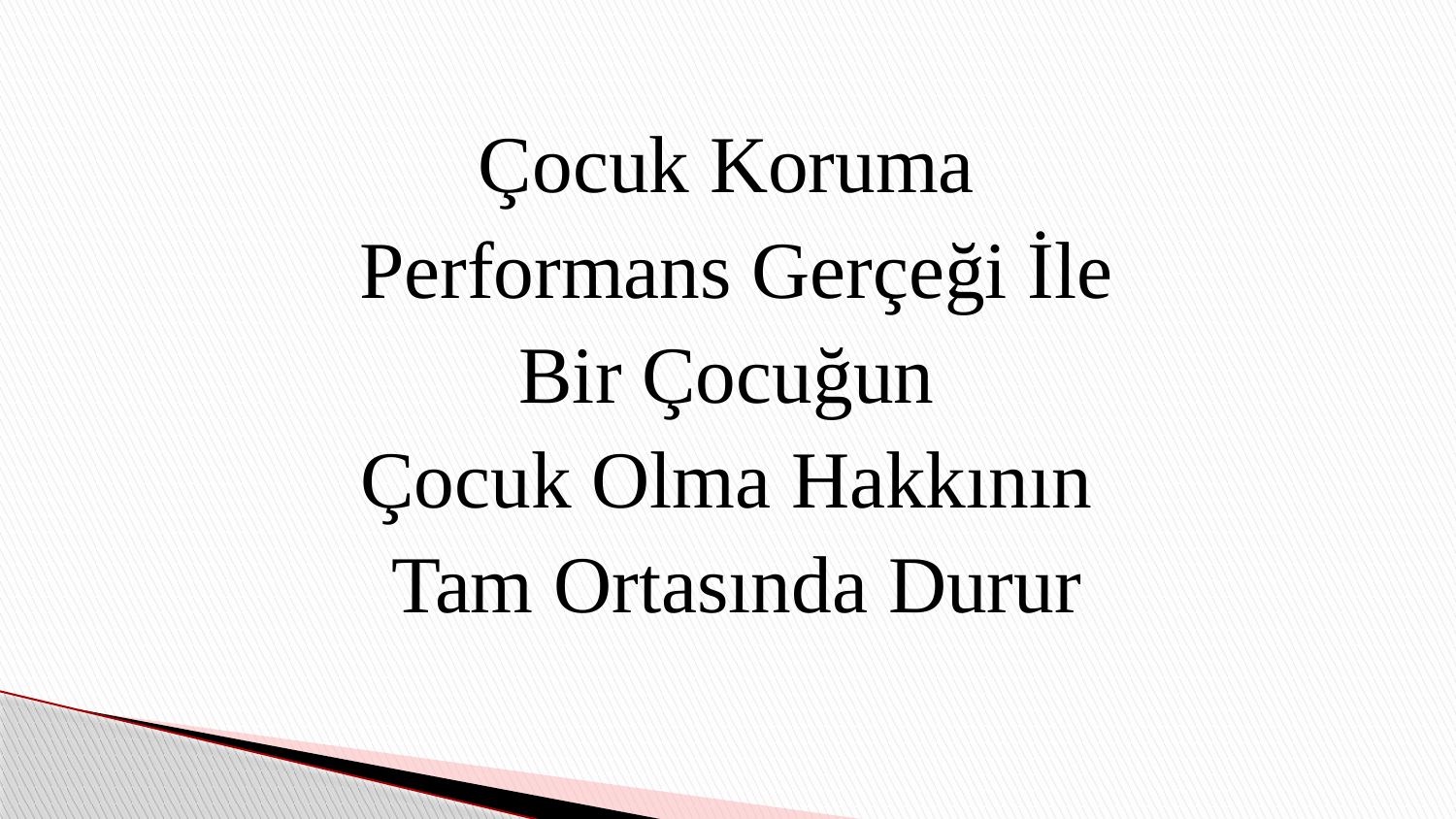

Çocuk Koruma
Performans Gerçeği İle
Bir Çocuğun
Çocuk Olma Hakkının
Tam Ortasında Durur